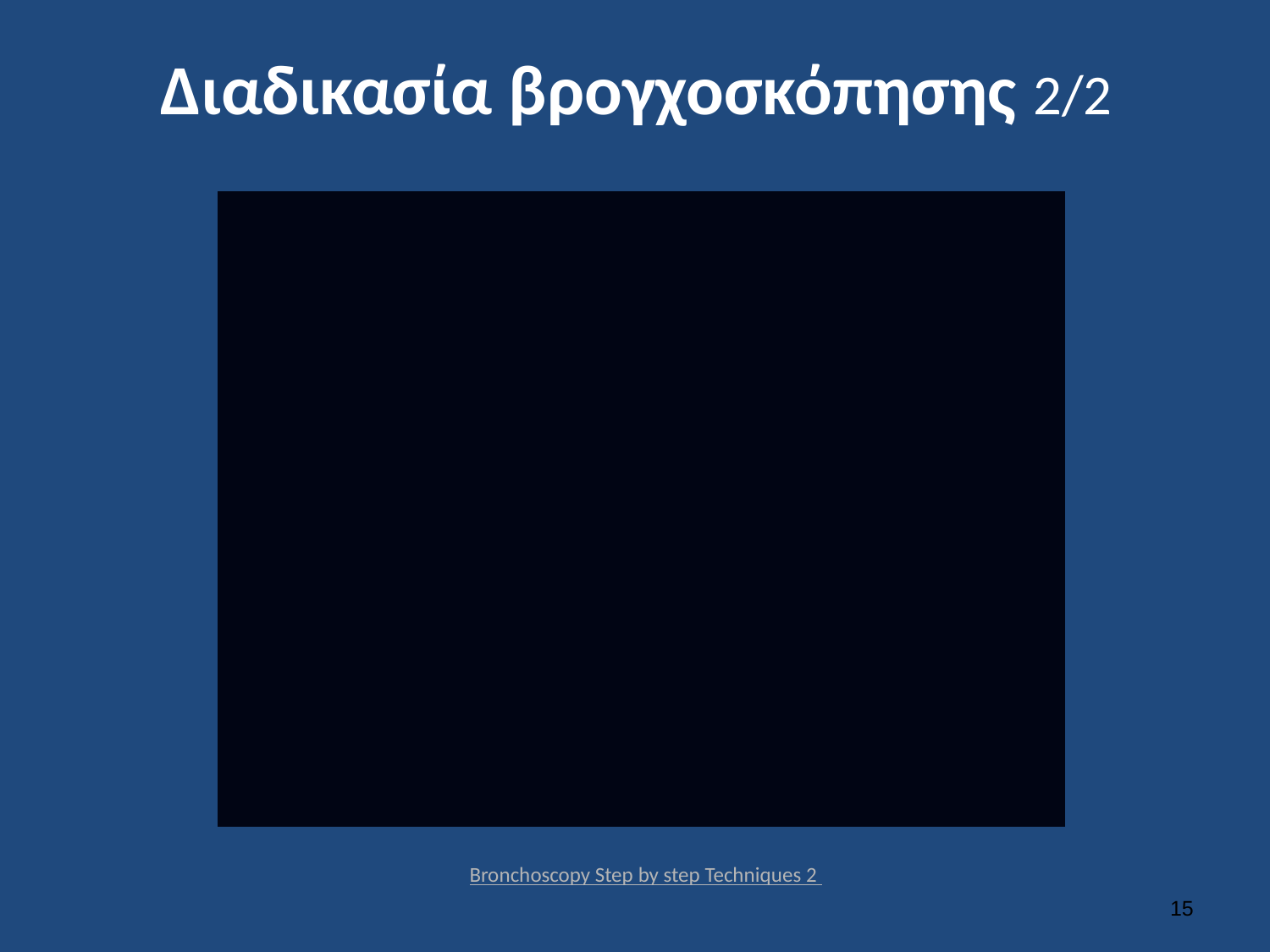

# Διαδικασία βρογχοσκόπησης 2/2
Bronchoscopy Step by step Techniques 2
15